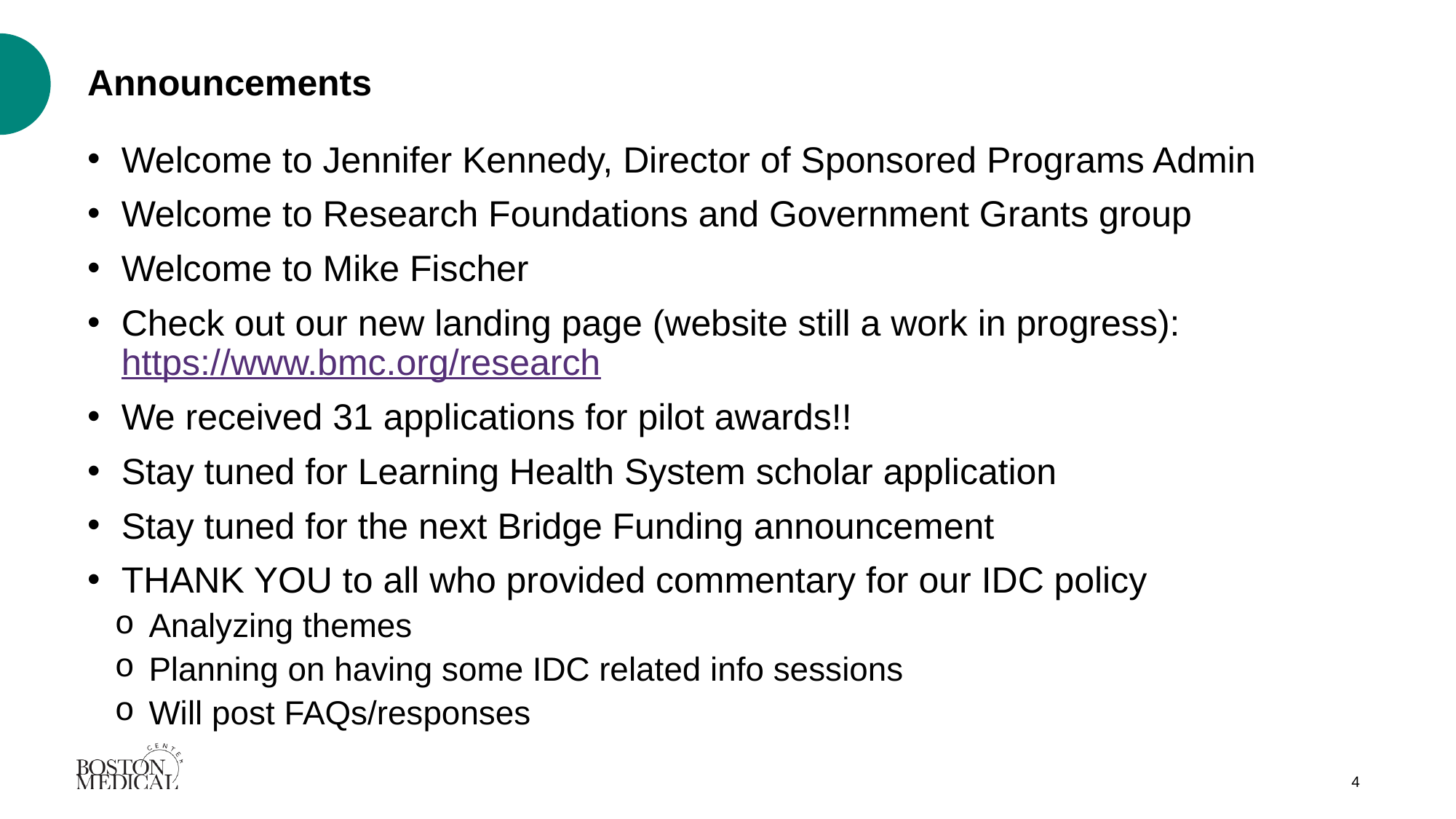

# Announcements
Welcome to Jennifer Kennedy, Director of Sponsored Programs Admin
Welcome to Research Foundations and Government Grants group
Welcome to Mike Fischer
Check out our new landing page (website still a work in progress): https://www.bmc.org/research
We received 31 applications for pilot awards!!
Stay tuned for Learning Health System scholar application
Stay tuned for the next Bridge Funding announcement
THANK YOU to all who provided commentary for our IDC policy
Analyzing themes
Planning on having some IDC related info sessions
Will post FAQs/responses

4